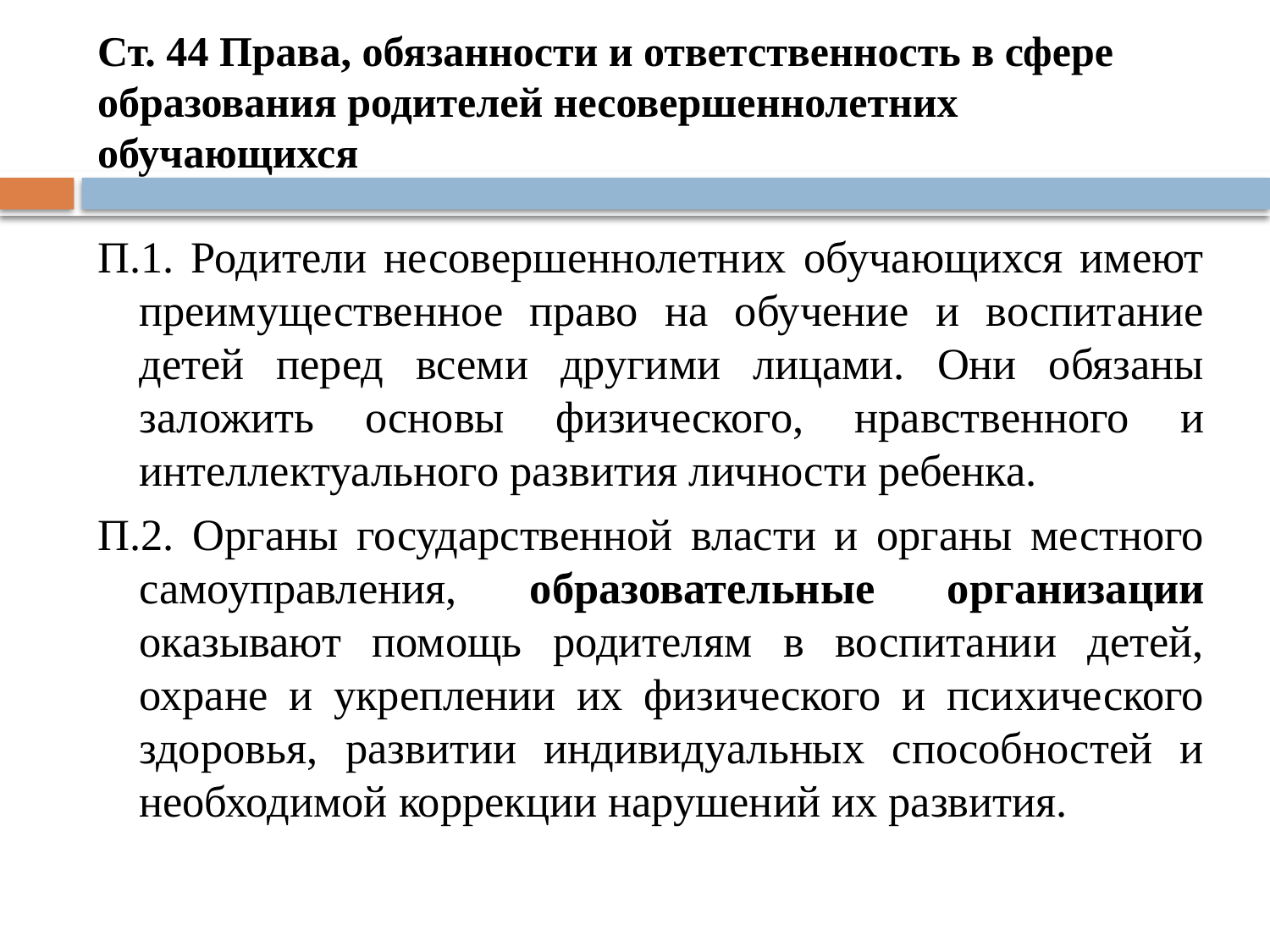

# Ст. 44 Права, обязанности и ответственность в сфере образования родителей несовершеннолетних обучающихся
П.1. Родители несовершеннолетних обучающихся имеют преимущественное право на обучение и воспитание детей перед всеми другими лицами. Они обязаны заложить основы физического, нравственного и интеллектуального развития личности ребенка.
П.2. Органы государственной власти и органы местного самоуправления, образовательные организации оказывают помощь родителям в воспитании детей, охране и укреплении их физического и психического здоровья, развитии индивидуальных способностей и необходимой коррекции нарушений их развития.